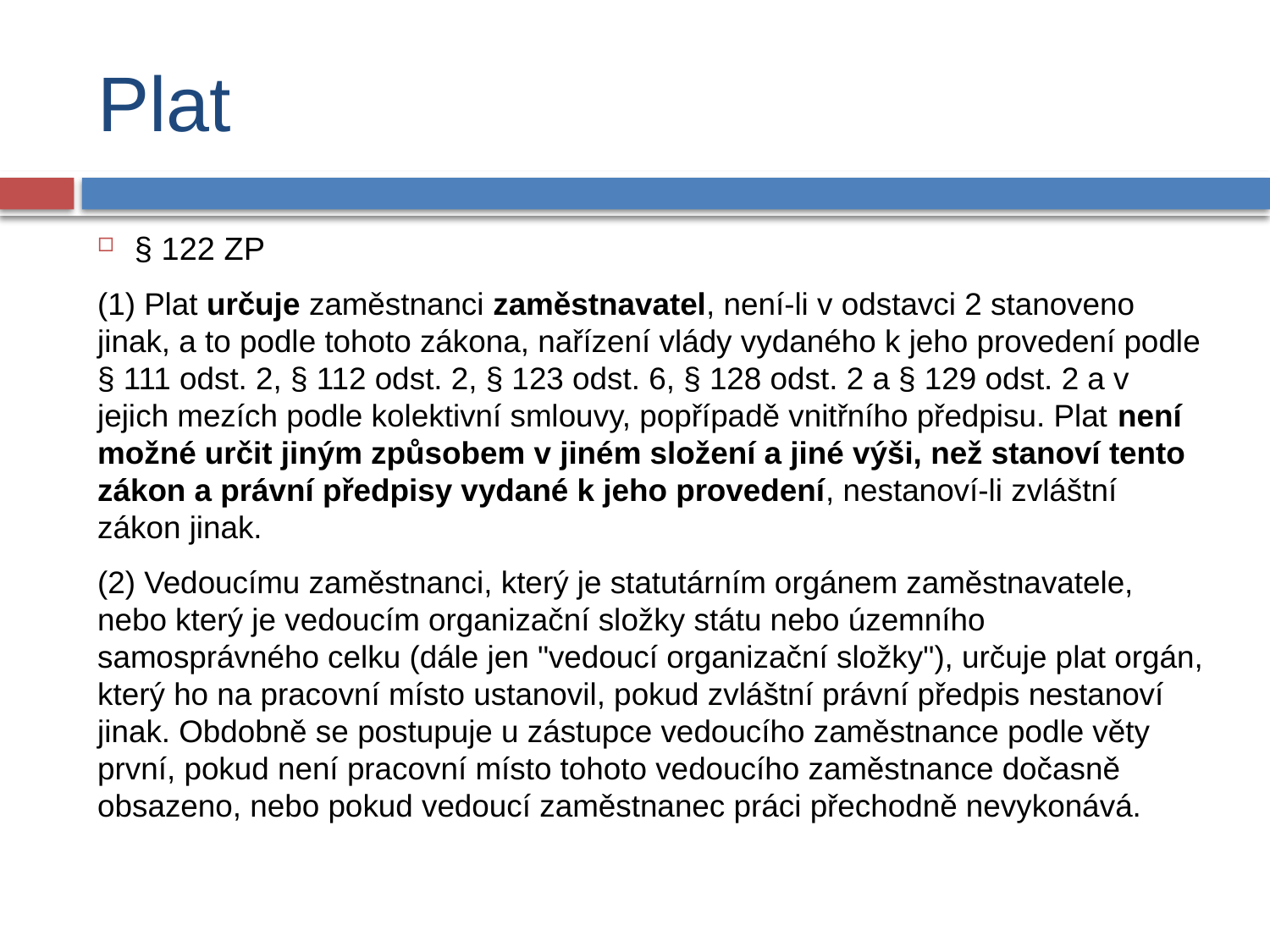

# Plat
§ 122 ZP
(1) Plat určuje zaměstnanci zaměstnavatel, není-li v odstavci 2 stanoveno jinak, a to podle tohoto zákona, nařízení vlády vydaného k jeho provedení podle § 111 odst. 2, § 112 odst. 2, § 123 odst. 6, § 128 odst. 2 a § 129 odst. 2 a v jejich mezích podle kolektivní smlouvy, popřípadě vnitřního předpisu. Plat není možné určit jiným způsobem v jiném složení a jiné výši, než stanoví tento zákon a právní předpisy vydané k jeho provedení, nestanoví-li zvláštní zákon jinak.
(2) Vedoucímu zaměstnanci, který je statutárním orgánem zaměstnavatele, nebo který je vedoucím organizační složky státu nebo územního samosprávného celku (dále jen "vedoucí organizační složky"), určuje plat orgán, který ho na pracovní místo ustanovil, pokud zvláštní právní předpis nestanoví jinak. Obdobně se postupuje u zástupce vedoucího zaměstnance podle věty první, pokud není pracovní místo tohoto vedoucího zaměstnance dočasně obsazeno, nebo pokud vedoucí zaměstnanec práci přechodně nevykonává.